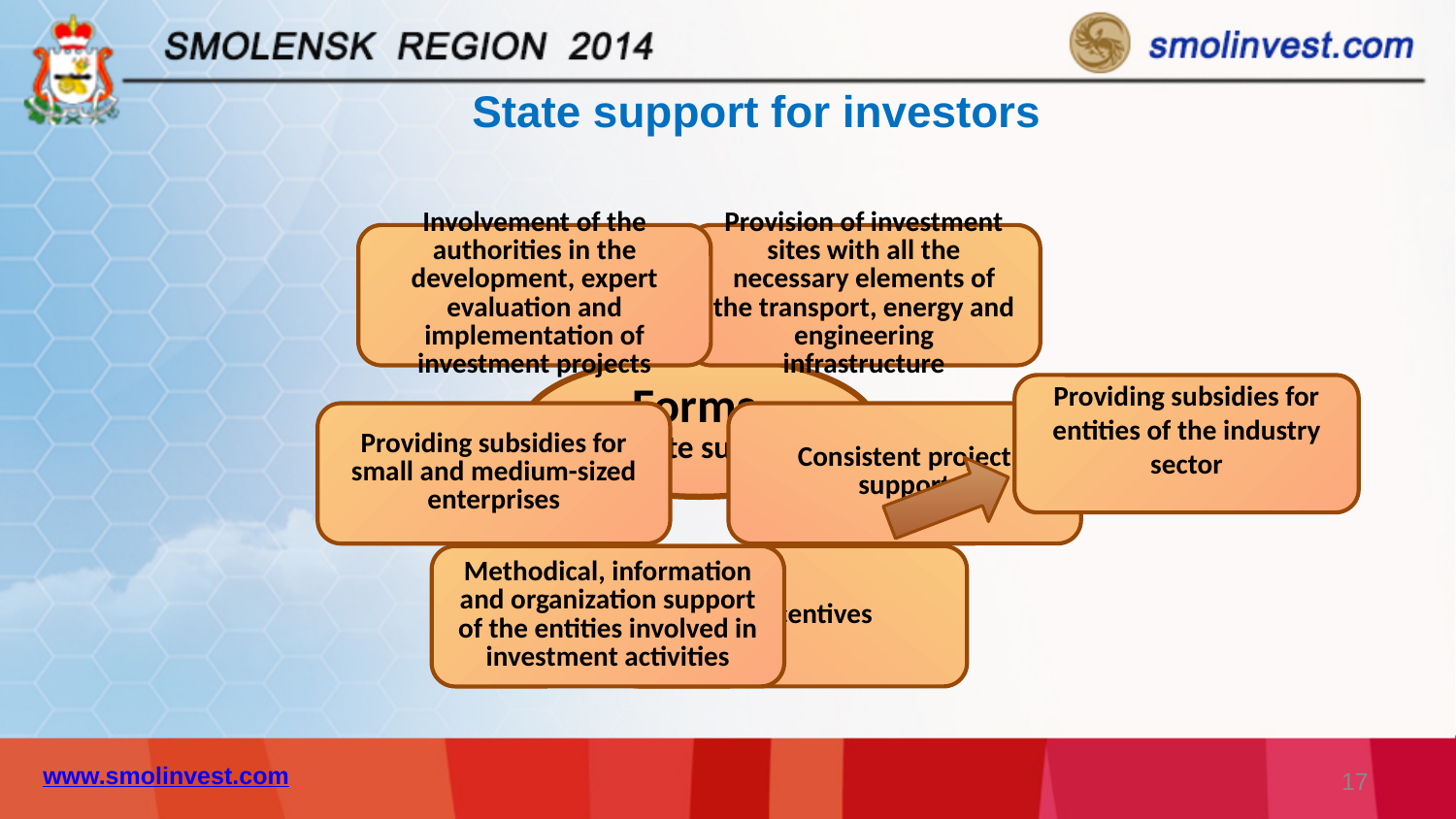

# State support for investors
Forms
of state support
Provision of investment sites with all the necessary elements of the transport, energy and engineering infrastructure
Tax incentives
Involvement of the authorities in the development, expert evaluation and implementation of investment projects
Providing subsidies for entities of the industry sector

www.smolinvest.com
17